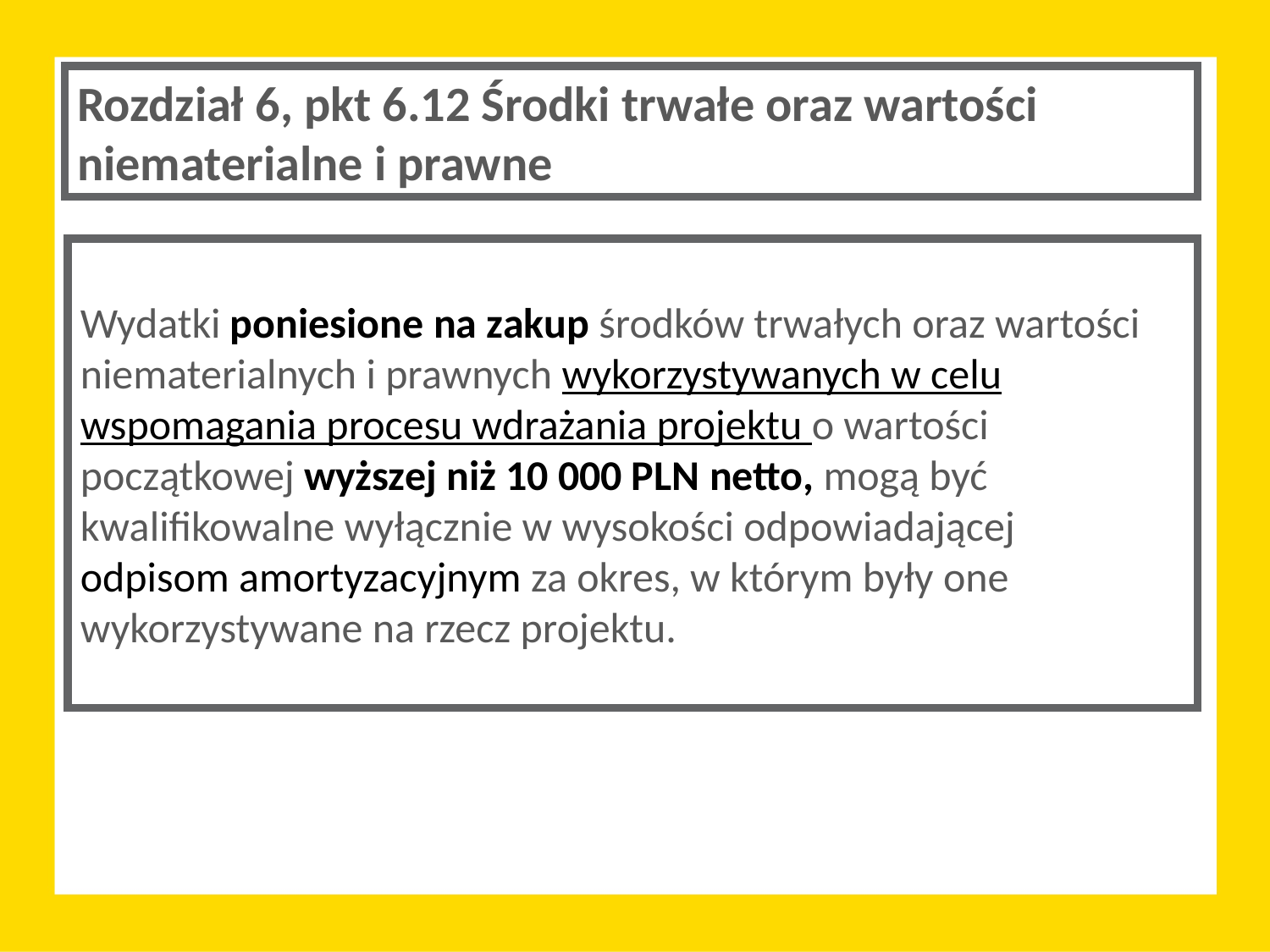

Rozdział 6, pkt 6.12 Środki trwałe oraz wartości niematerialne i prawne

Wydatki poniesione na zakup środków trwałych oraz wartości niematerialnych i prawnych wykorzystywanych w celu wspomagania procesu wdrażania projektu o wartości początkowej wyższej niż 10 000 PLN netto, mogą być kwalifikowalne wyłącznie w wysokości odpowiadającej
odpisom amortyzacyjnym za okres, w którym były one wykorzystywane na rzecz projektu.